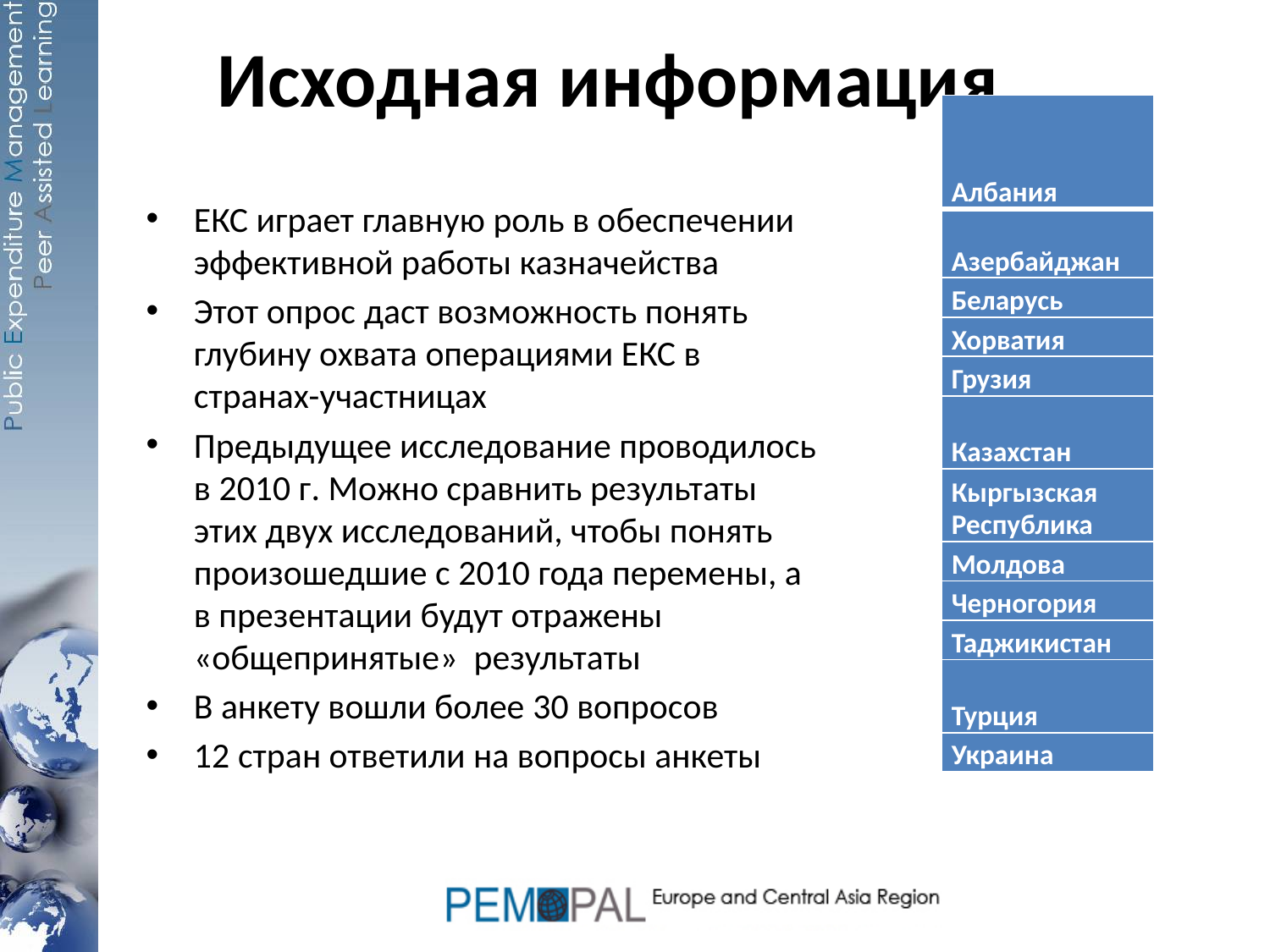

# Исходная информация
| Албания |
| --- |
| Азербайджан |
| Беларусь |
| Хорватия |
| Грузия |
| Казахстан |
| Кыргызская Республика |
| Молдова |
| Черногория |
| Таджикистан |
| Турция |
| Украина |
ЕКС играет главную роль в обеспечении эффективной работы казначейства
Этот опрос даст возможность понять глубину охвата операциями ЕКС в странах-участницах
Предыдущее исследование проводилось в 2010 г. Можно сравнить результаты этих двух исследований, чтобы понять произошедшие с 2010 года перемены, а в презентации будут отражены «общепринятые»  результаты
В анкету вошли более 30 вопросов
12 стран ответили на вопросы анкеты